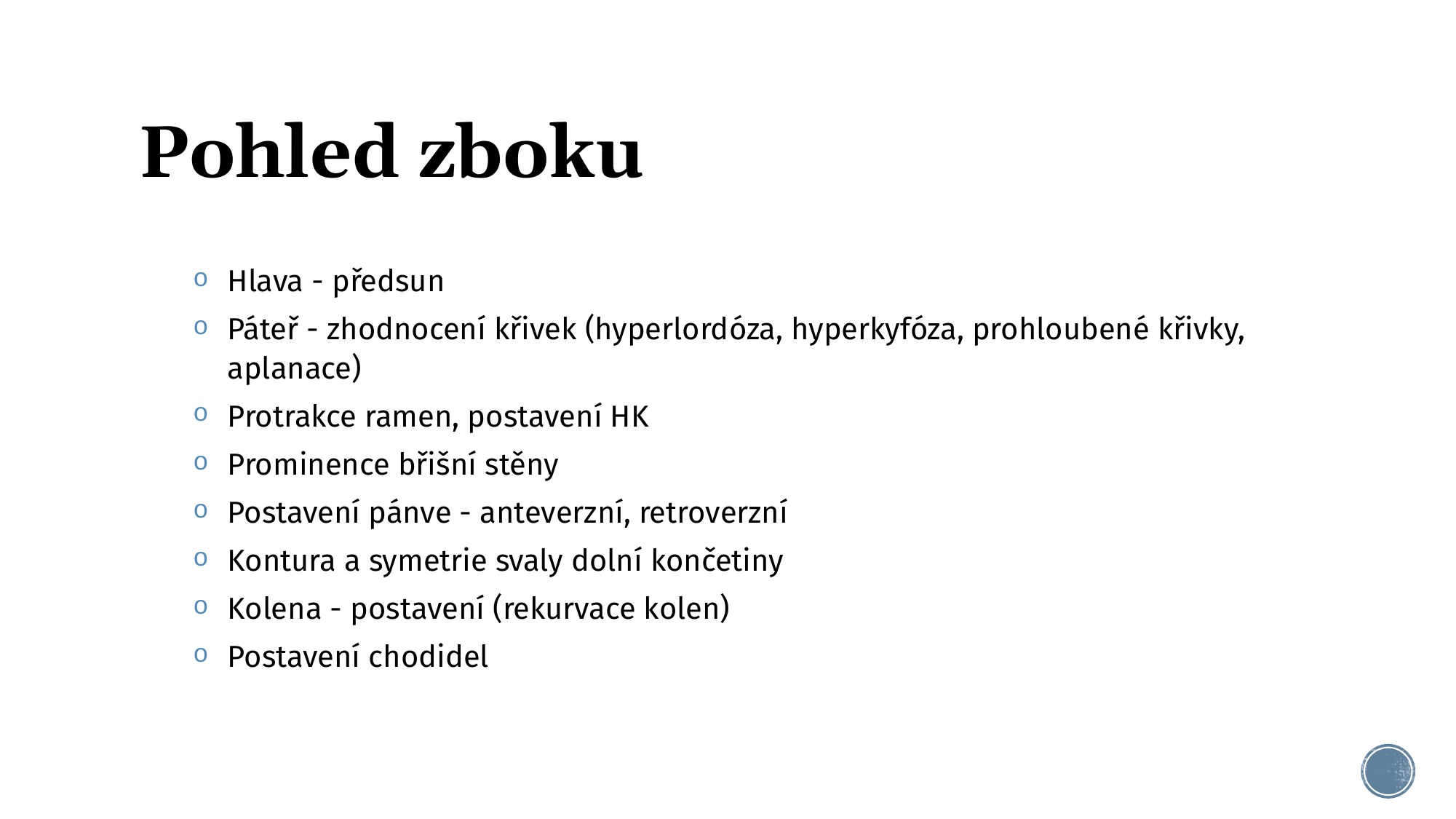

# Pohled zboku
Hlava - předsun
Páteř - zhodnocení křivek (hyperlordóza, hyperkyfóza, prohloubené křivky, aplanace)
Protrakce ramen, postavení HK
Prominence břišní stěny
Postavení pánve - anteverzní, retroverzní
Kontura a symetrie svaly dolní končetiny
Kolena - postavení (rekurvace kolen)
Postavení chodidel